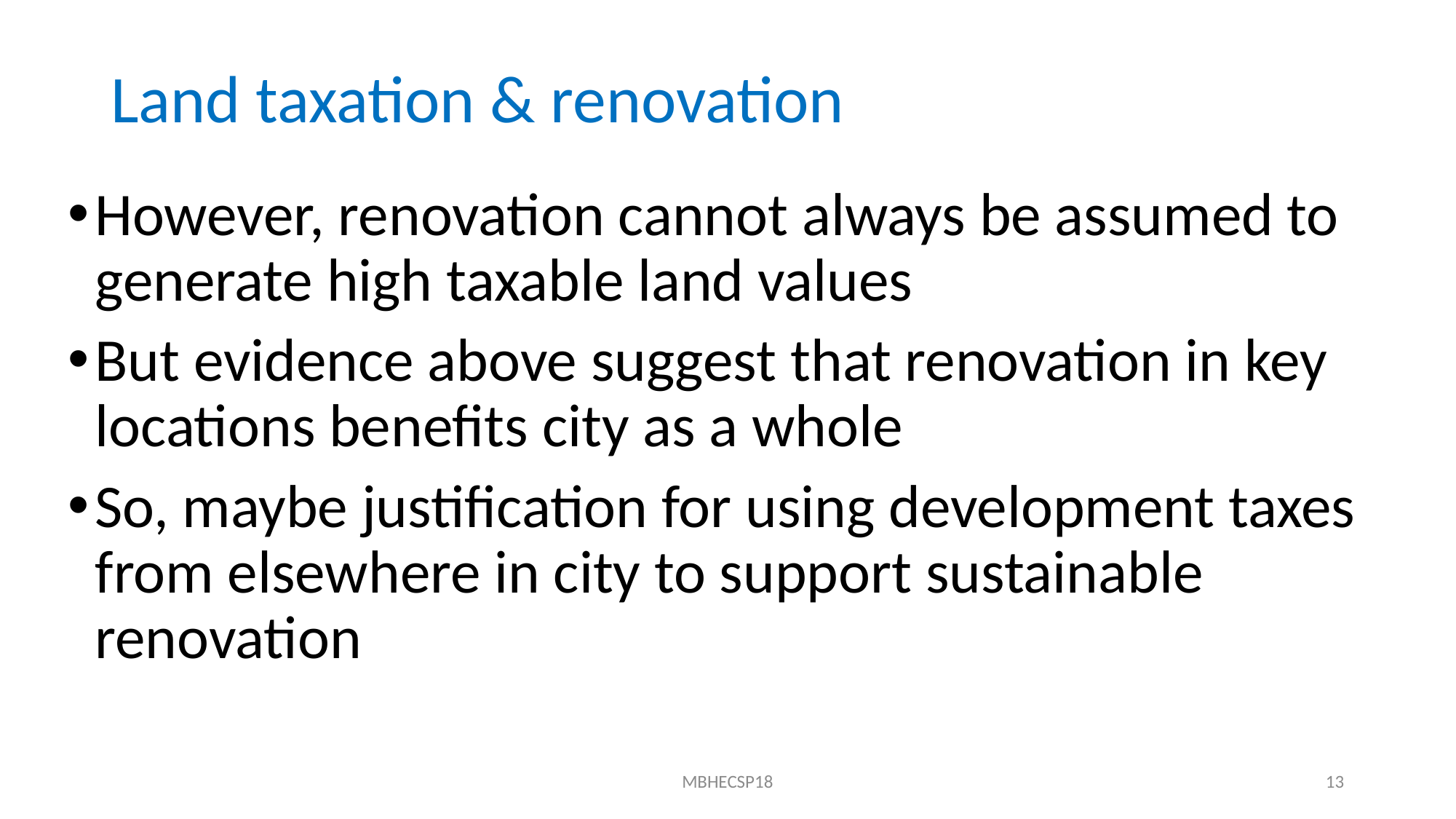

# Land taxation & renovation
However, renovation cannot always be assumed to generate high taxable land values
But evidence above suggest that renovation in key locations benefits city as a whole
So, maybe justification for using development taxes from elsewhere in city to support sustainable renovation
MBHECSP18
13